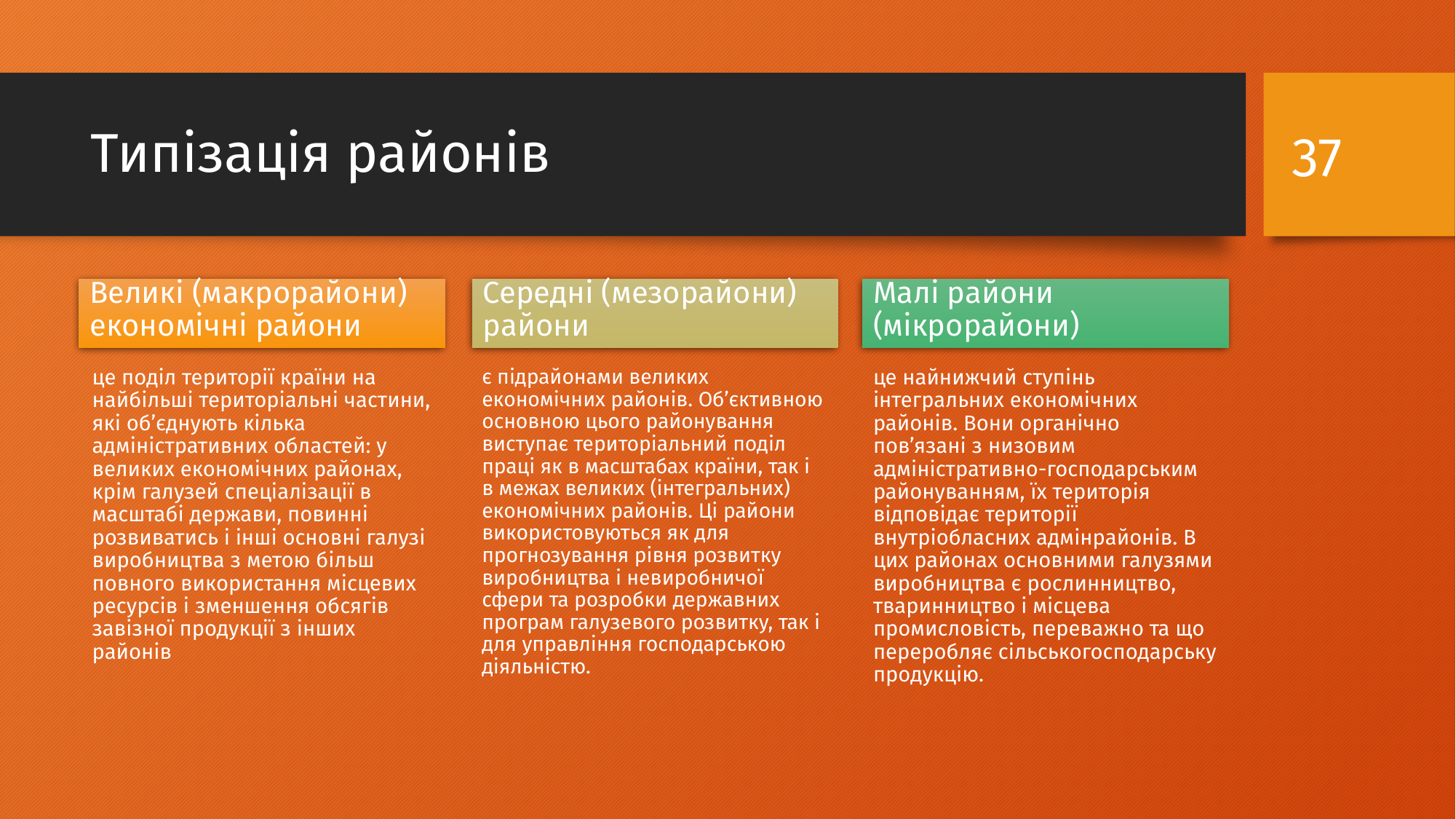

37
# Типізація районів
Великі (макрорайони) економічні райони
Середні (мезорайони) райони
Малі райони (мікрорайони)
це поділ території країни на найбільші територіальні частини, які об’єднують кілька адміністративних областей: у великих економічних районах, крім галузей спеціалізації в масштабі держави, повинні розвиватись і інші основні галузі виробництва з метою більш повного використання місцевих ресурсів і зменшення обсягів завізної продукції з інших районів
є підрайонами великих економічних районів. Об’єктивною основною цього районування виступає територіальний поділ праці як в масштабах країни, так і в межах великих (інтегральних) економічних районів. Ці райони використовуються як для прогнозування рівня розвитку виробництва і невиробничої сфери та розробки державних програм галузевого розвитку, так і для управління господарською діяльністю.
це найнижчий ступінь інтегральних економічних районів. Вони органічно пов’язані з низовим адміністративно-господарським районуванням, їх територія відповідає території внутріобласних адмінрайонів. В цих районах основними галузями виробництва є рослинництво, тваринництво і місцева промисловість, переважно та що переробляє сільськогосподарську продукцію.